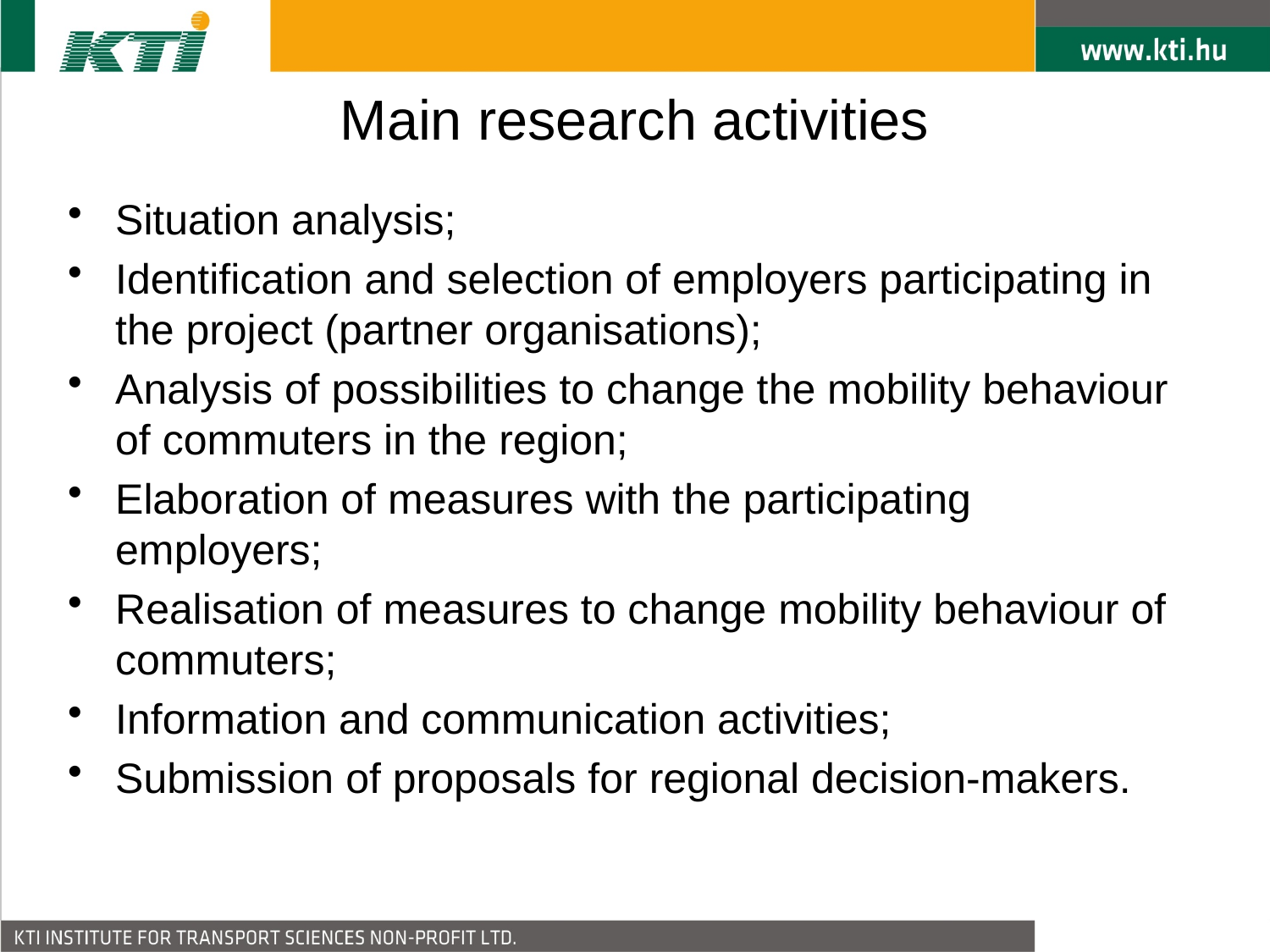

# Main research activities
Situation analysis;
Identification and selection of employers participating in the project (partner organisations);
Analysis of possibilities to change the mobility behaviour of commuters in the region;
Elaboration of measures with the participating employers;
Realisation of measures to change mobility behaviour of commuters;
Information and communication activities;
Submission of proposals for regional decision-makers.